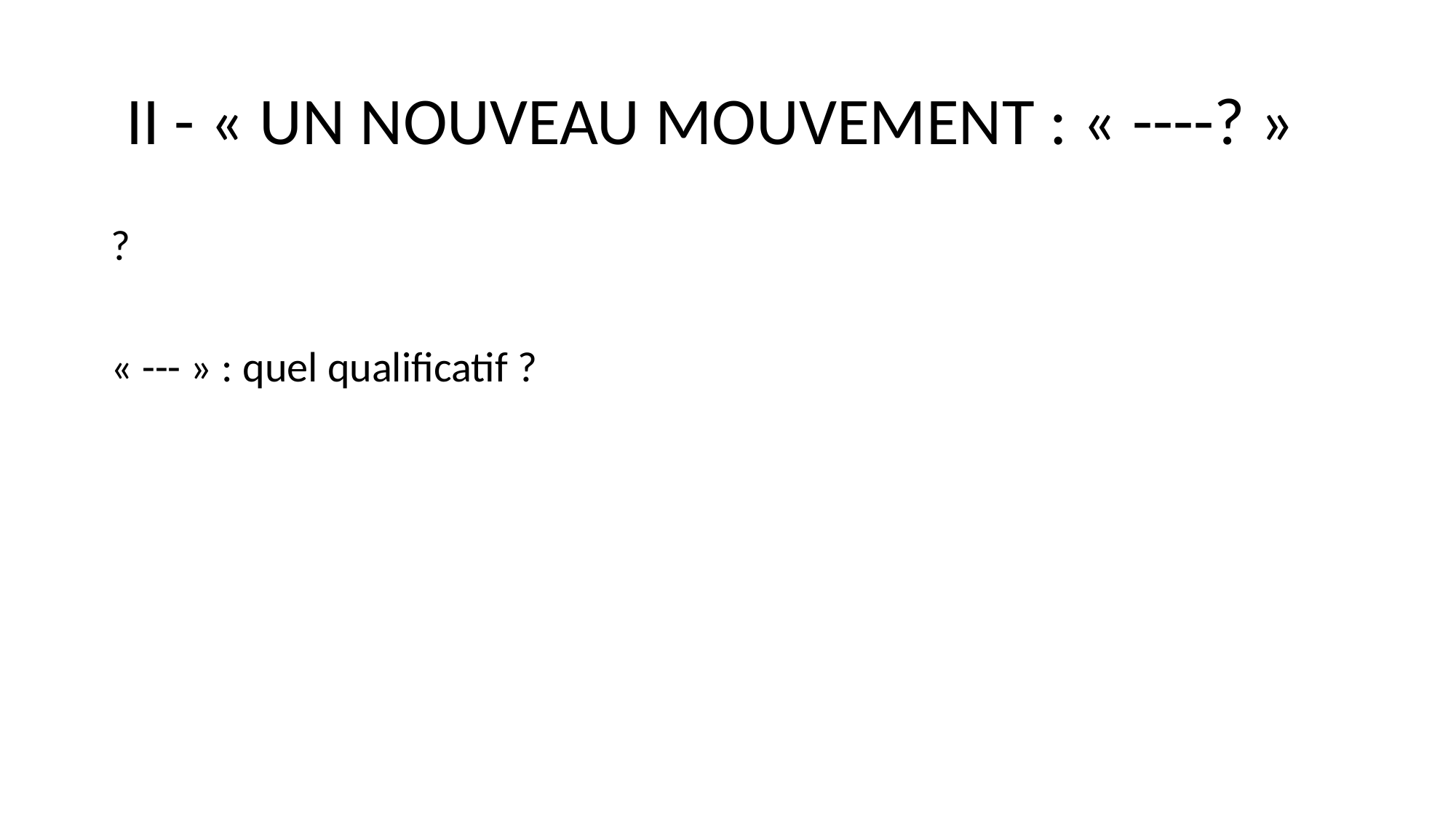

# II - « UN NOUVEAU MOUVEMENT : « ----? »
?

« --- » : quel qualificatif ?